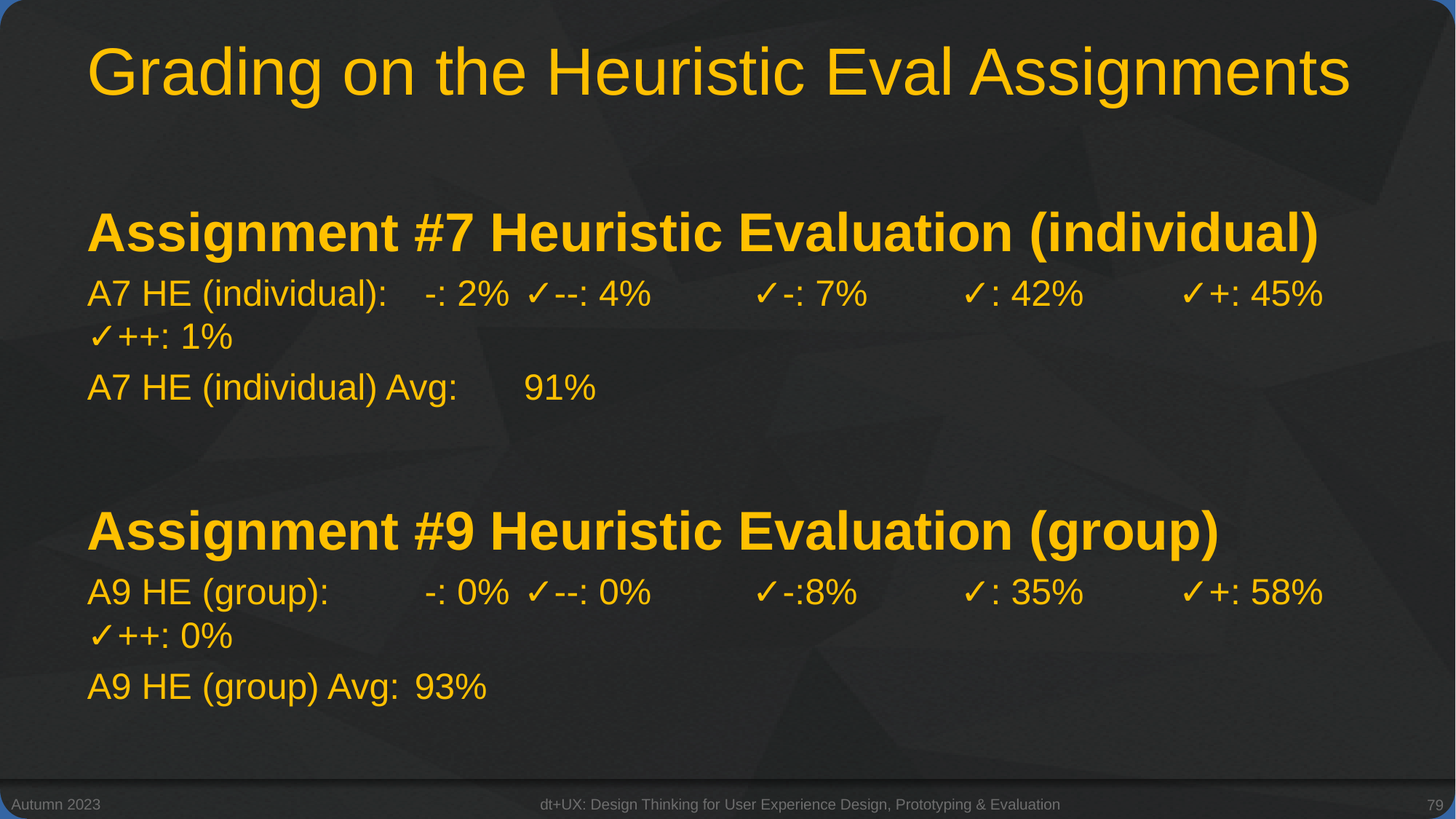

# Grading on the Heuristic Eval Assignments
Assignment #7 Heuristic Evaluation (individual)
A7 HE (individual): 	 -: 2%	✓--: 4%	 ✓-: 7%	✓: 42%	✓+: 45%	 ✓++: 1%
A7 HE (individual) Avg:	91%

Assignment #9 Heuristic Evaluation (group)
A9 HE (group): 	 -: 0%	✓--: 0%	 ✓-:8%	✓: 35%	✓+: 58%	 ✓++: 0%
A9 HE (group) Avg:	93%

Autumn 2023
dt+UX: Design Thinking for User Experience Design, Prototyping & Evaluation
79